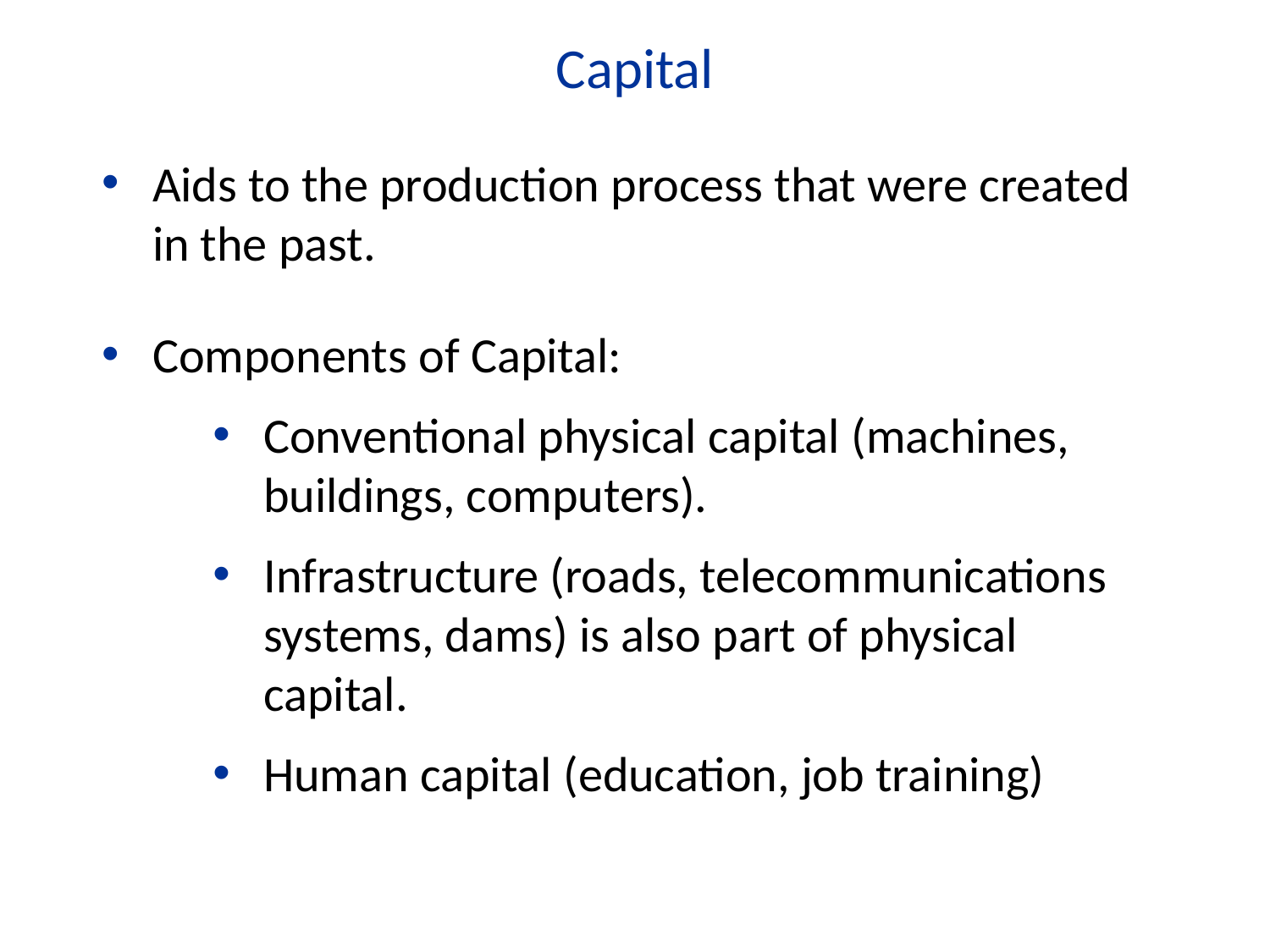

Capital
Aids to the production process that were created in the past.
Components of Capital:
Conventional physical capital (machines, buildings, computers).
Infrastructure (roads, telecommunications systems, dams) is also part of physical capital.
Human capital (education, job training)